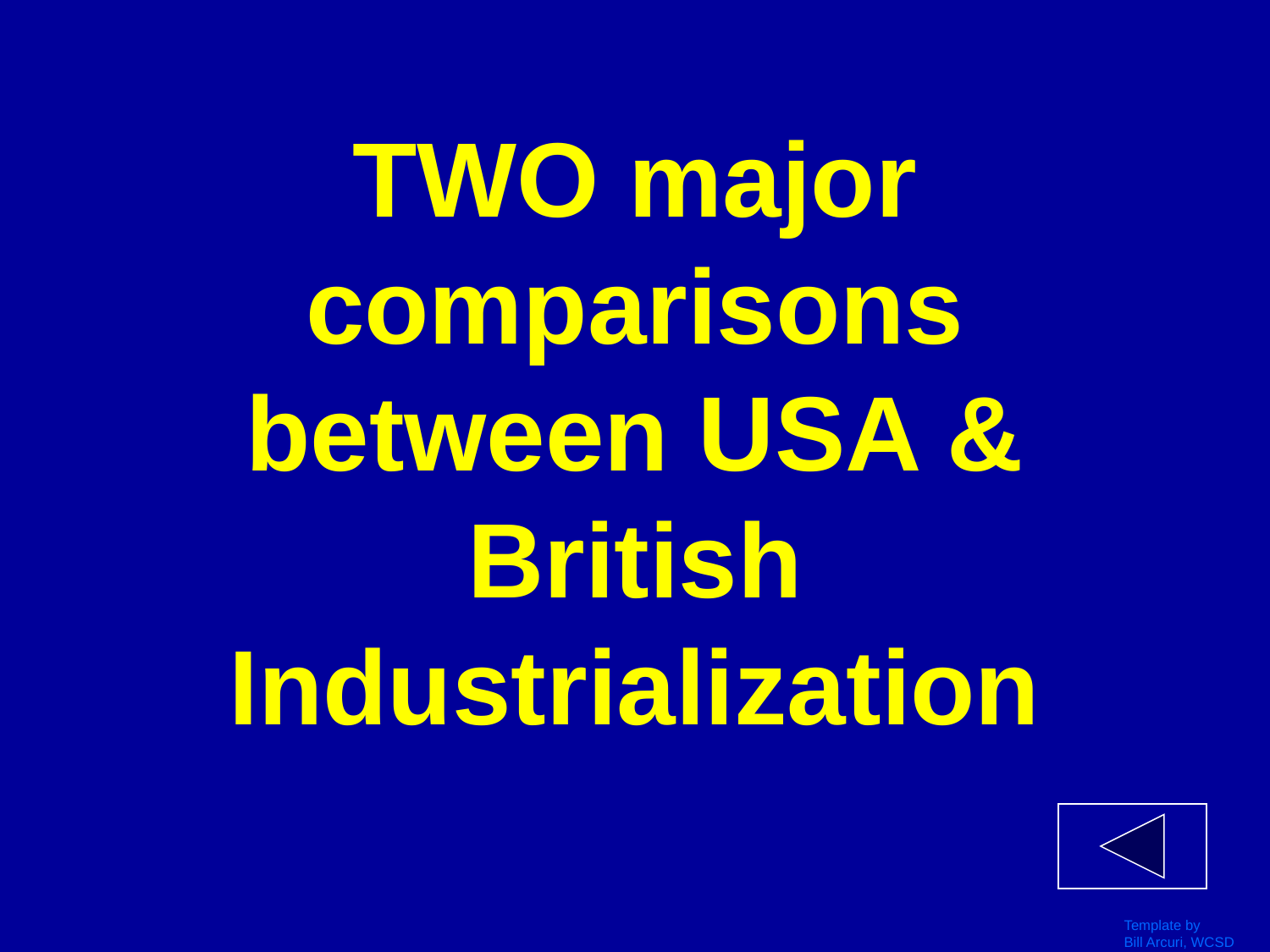

# TWO major comparisons between USA & British Industrialization

Template by
Bill Arcuri, WCSD